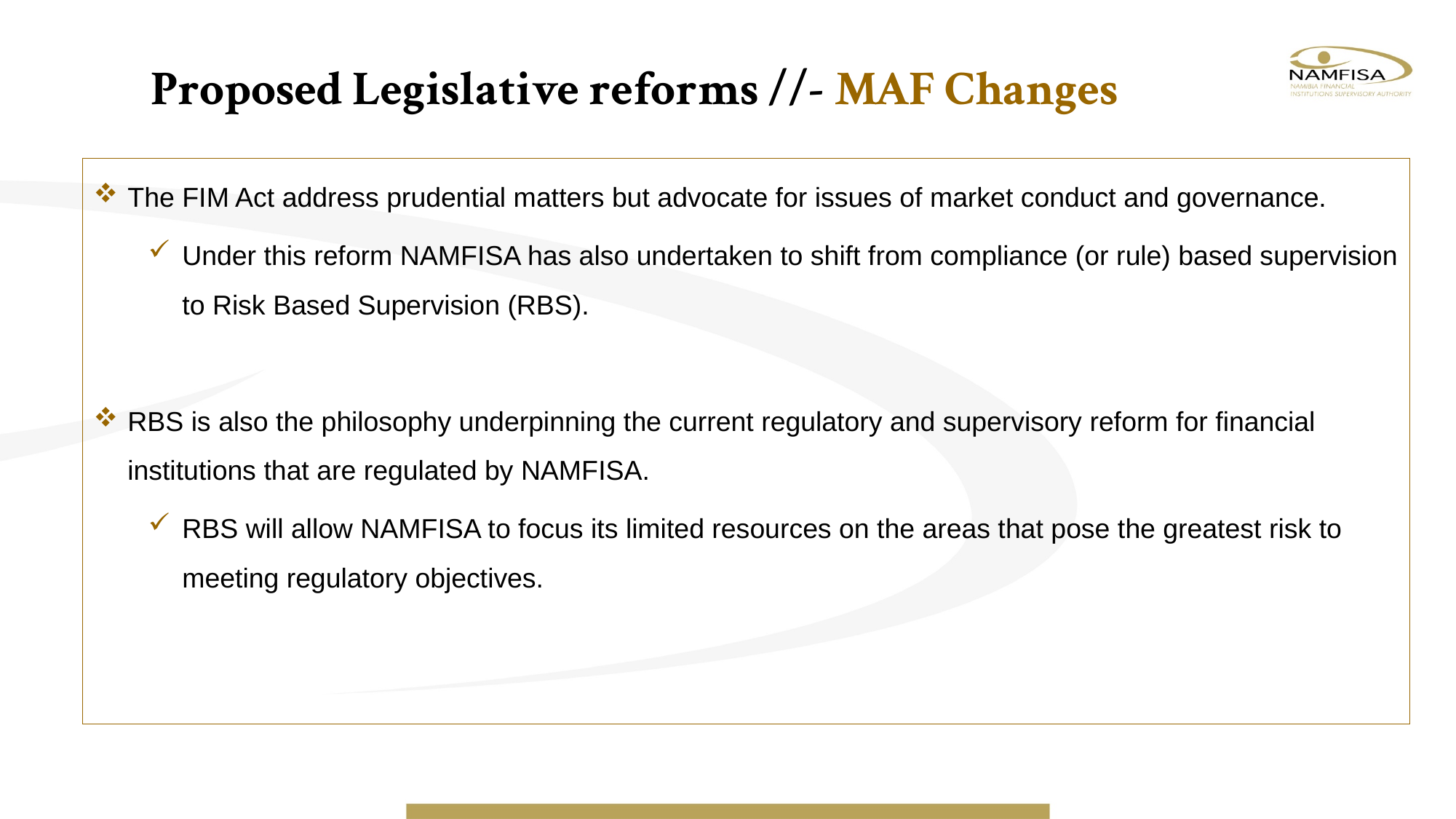

Proposed Legislative reforms //- MAF Changes
The FIM Act address prudential matters but advocate for issues of market conduct and governance.
Under this reform NAMFISA has also undertaken to shift from compliance (or rule) based supervision to Risk Based Supervision (RBS).

RBS is also the philosophy underpinning the current regulatory and supervisory reform for financial institutions that are regulated by NAMFISA.
RBS will allow NAMFISA to focus its limited resources on the areas that pose the greatest risk to meeting regulatory objectives.